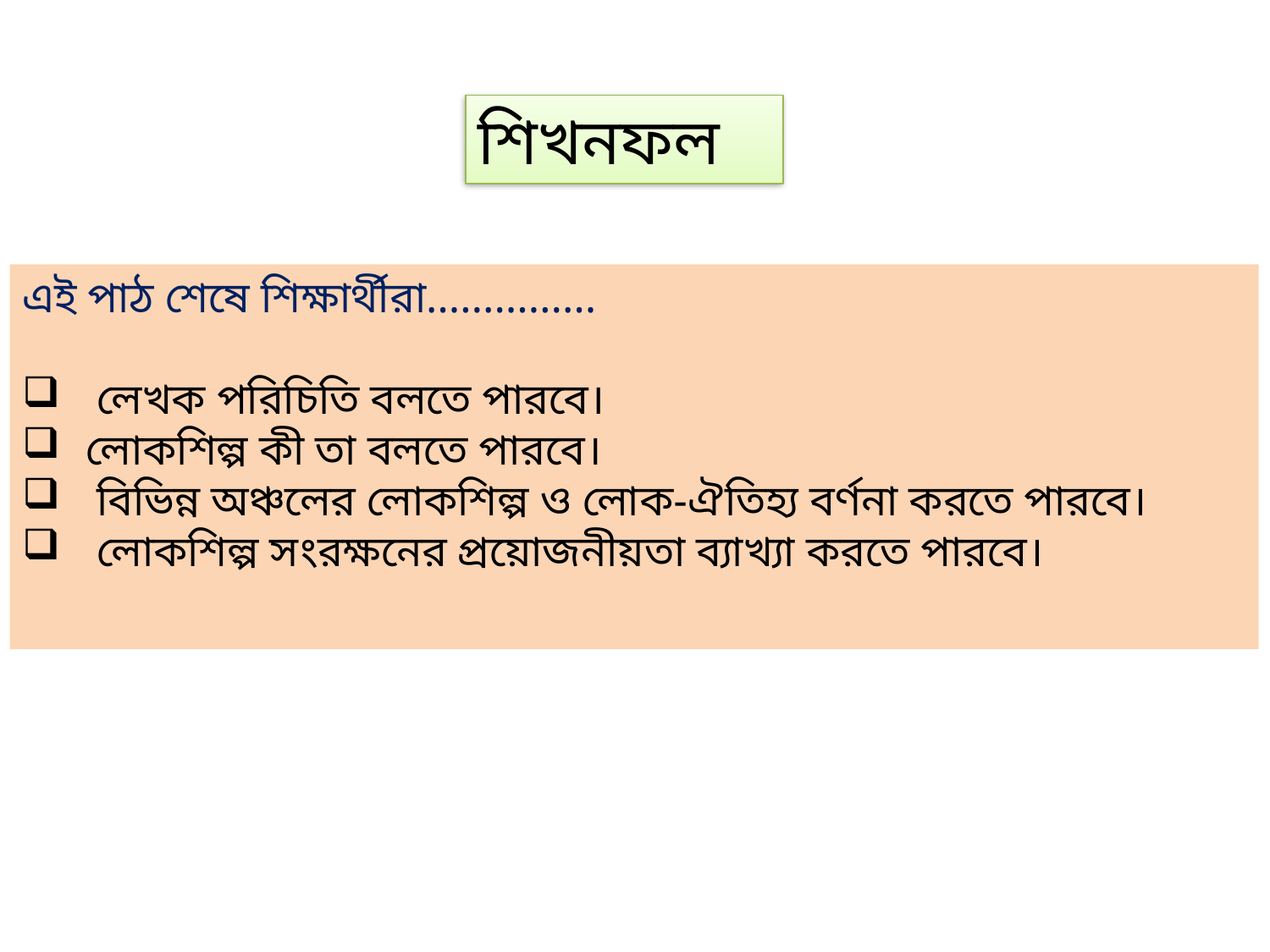

শিখনফল
এই পাঠ শেষে শিক্ষার্থীরা……………

 লেখক পরিচিতি বলতে পারবে।
লোকশিল্প কী তা বলতে পারবে।
 বিভিন্ন অঞ্চলের লোকশিল্প ও লোক-ঐতিহ্য বর্ণনা করতে পারবে।
 লোকশিল্প সংরক্ষনের প্রয়োজনীয়তা ব্যাখ্যা করতে পারবে।